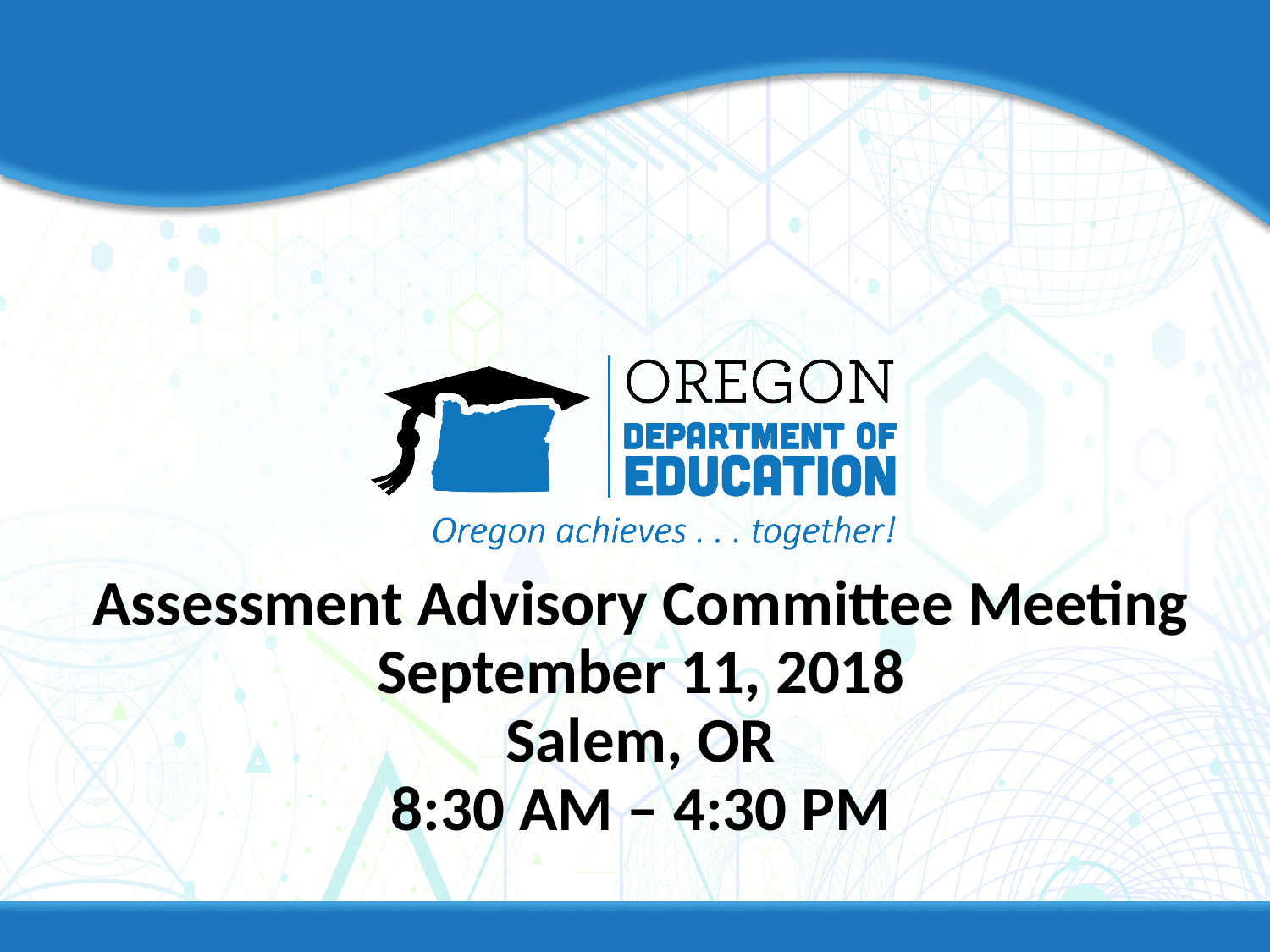

# Assessment Advisory Committee Meeting September 11, 2018 Salem, OR 8:30 AM – 4:30 PM